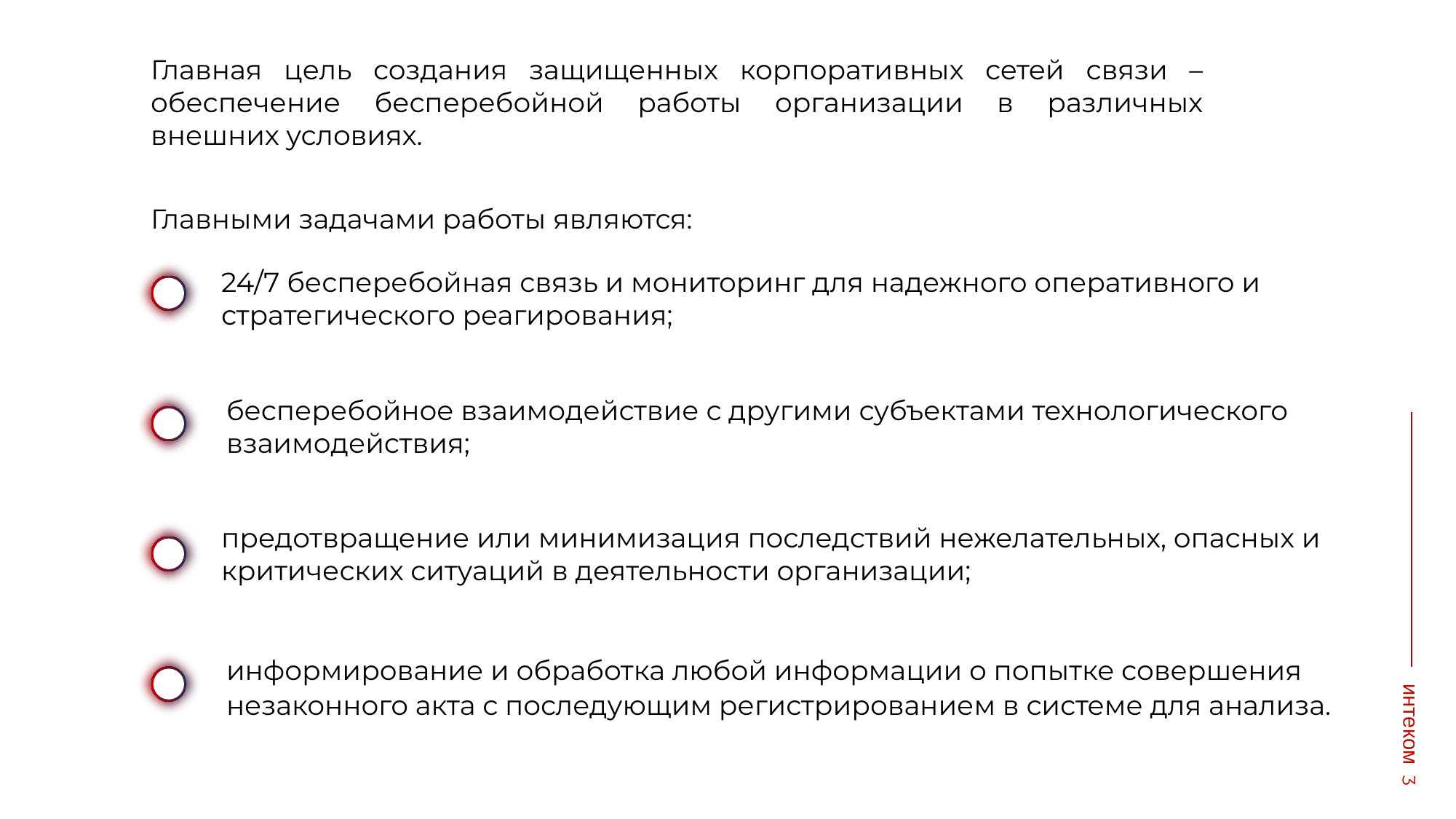

Главная цель создания защищенных корпоративных сетей связи – обеспечение бесперебойной работы организации в различных внешних условиях.

Главными задачами работы являются:

24/7 бесперебойная связь и мониторинг для надежного оперативного и стратегического реагирования;

бесперебойное взаимодействие с другими субъектами технологического взаимодействия;

интеком
3
предотвращение или минимизация последствий нежелательных, опасных и критических ситуаций в деятельности организации;

информирование и обработка любой информации о попытке совершения незаконного акта с последующим регистрированием в системе для анализа.